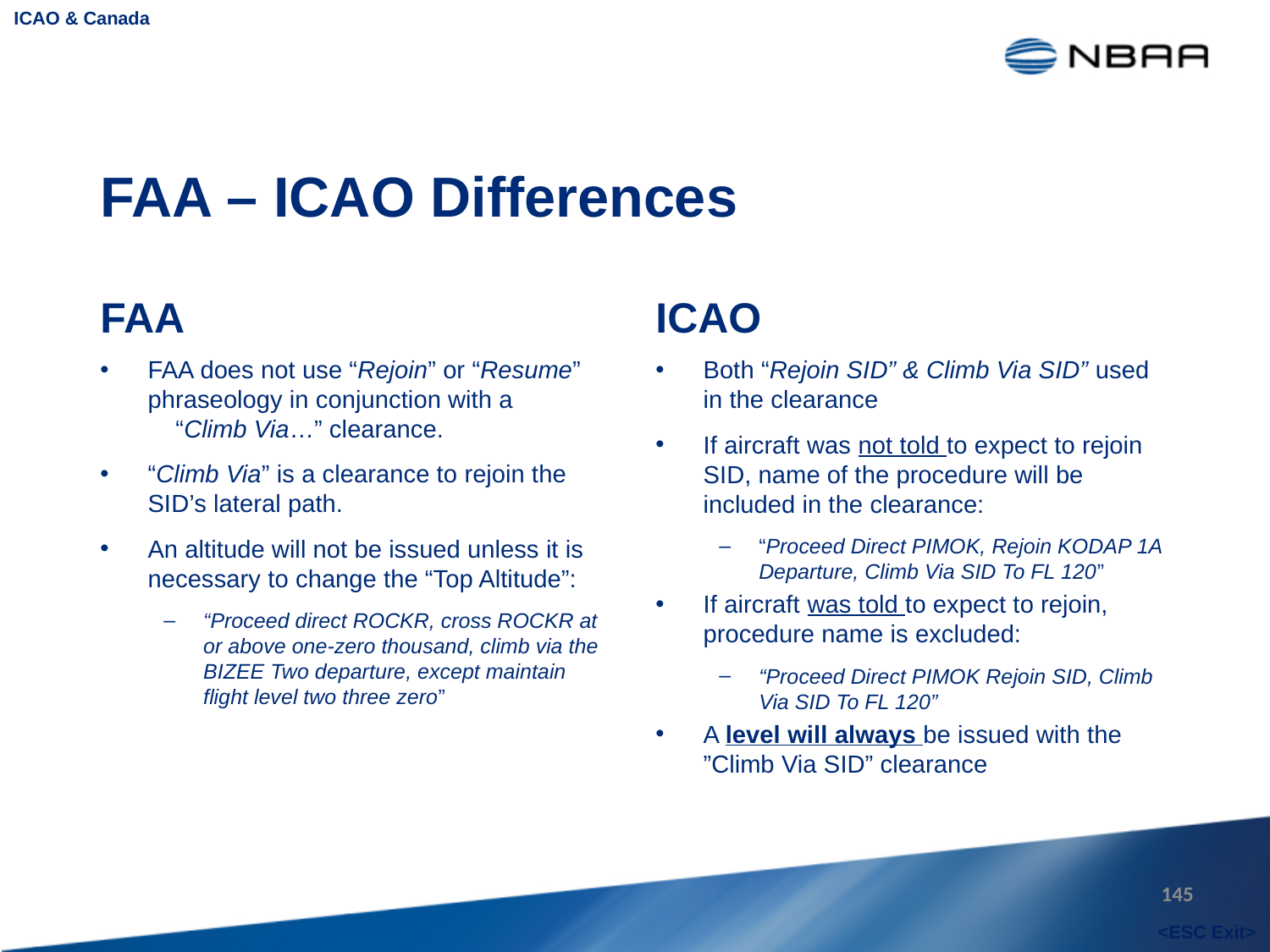

ICAO & Canada
# FAA – ICAO Differences
FAA
ICAO
FAA does not use “Rejoin” or “Resume” phraseology in conjunction with a                   “Climb Via…” clearance.
“Climb Via” is a clearance to rejoin the SID’s lateral path.
An altitude will not be issued unless it is necessary to change the “Top Altitude”:
“Proceed direct ROCKR, cross ROCKR at or above one-zero thousand, climb via the BIZEE Two departure, except maintain flight level two three zero”

Both “Rejoin SID” & Climb Via SID” used in the clearance
If aircraft was not told to expect to rejoin SID, name of the procedure will be included in the clearance:
“Proceed Direct PIMOK, Rejoin KODAP 1A Departure, Climb Via SID To FL 120”
If aircraft was told to expect to rejoin, procedure name is excluded:
“Proceed Direct PIMOK Rejoin SID, Climb Via SID To FL 120”
A level will always be issued with the ”Climb Via SID” clearance
145
<ESC Exit>